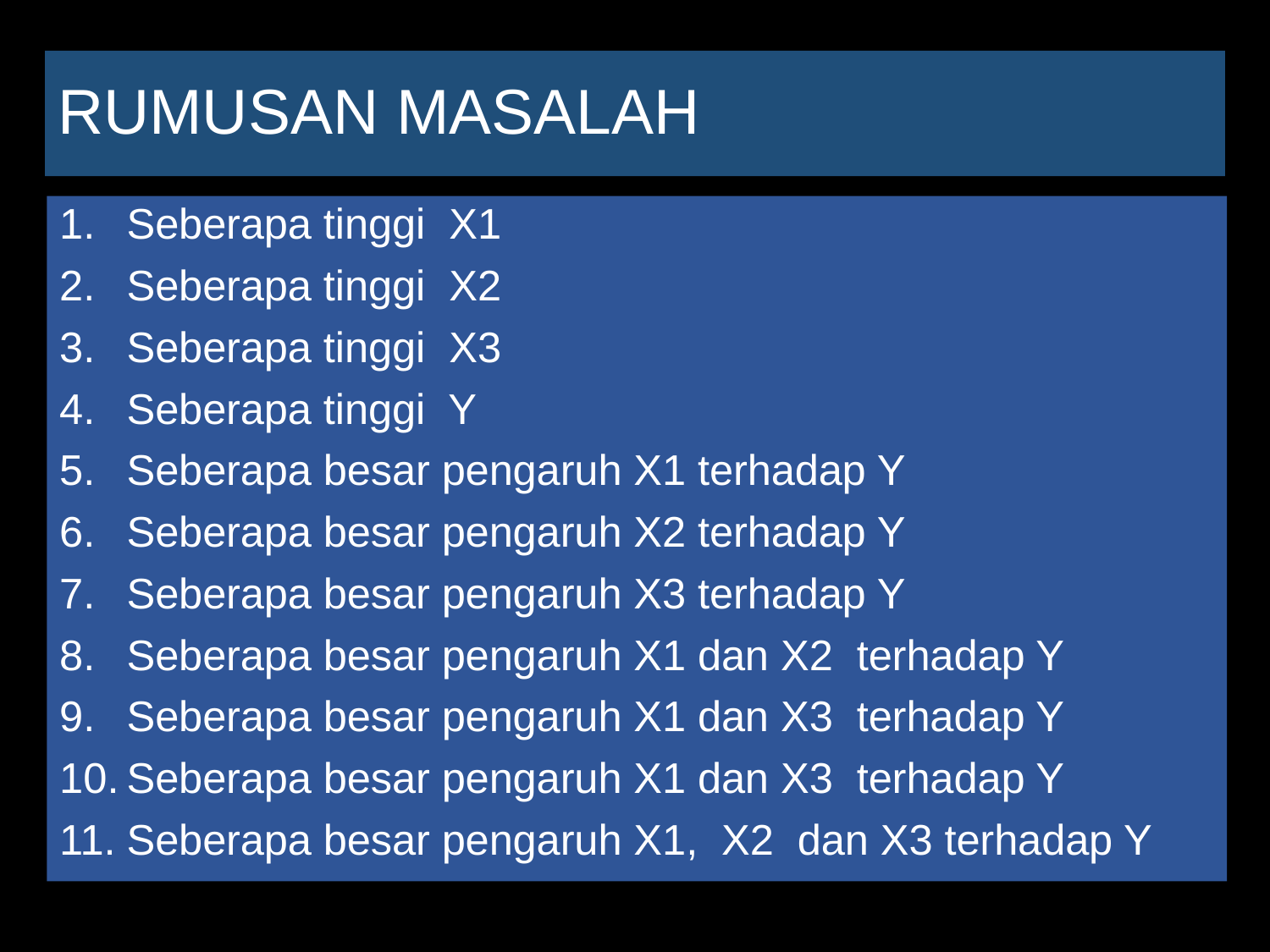

# RUMUSAN MASALAH
Seberapa tinggi  X1
Seberapa tinggi  X2
Seberapa tinggi  X3
Seberapa tinggi  Y
Seberapa besar pengaruh X1 terhadap Y
Seberapa besar pengaruh X2 terhadap Y
Seberapa besar pengaruh X3 terhadap Y
Seberapa besar pengaruh X1 dan X2  terhadap Y
Seberapa besar pengaruh X1 dan X3  terhadap Y
Seberapa besar pengaruh X1 dan X3  terhadap Y
Seberapa besar pengaruh X1,  X2  dan X3 terhadap Y